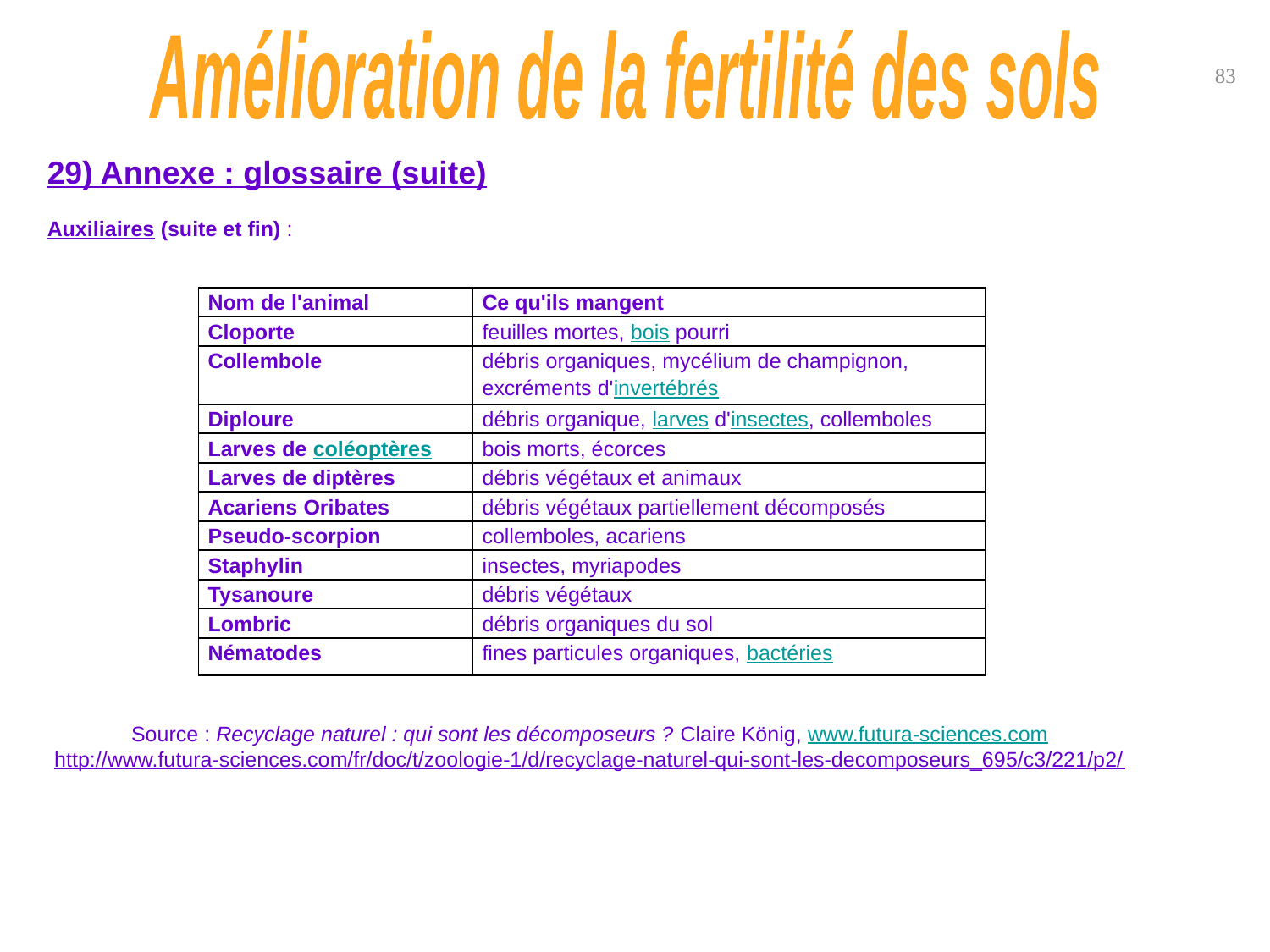

Amélioration de la fertilité des sols
83
29) Annexe : glossaire (suite)

Auxiliaires (suite et fin) :

| Nom de l'animal | Ce qu'ils mangent |
| --- | --- |
| Cloporte | feuilles mortes, bois pourri |
| Collembole | débris organiques, mycélium de champignon, excréments d'invertébrés |
| Diploure | débris organique, larves d'insectes, collemboles |
| Larves de coléoptères | bois morts, écorces |
| Larves de diptères | débris végétaux et animaux |
| Acariens Oribates | débris végétaux partiellement décomposés |
| Pseudo-scorpion | collemboles, acariens |
| Staphylin | insectes, myriapodes |
| Tysanoure | débris végétaux |
| Lombric | débris organiques du sol |
| Nématodes | fines particules organiques, bactéries |
Source : Recyclage naturel : qui sont les décomposeurs ? Claire König, www.futura-sciences.com
http://www.futura-sciences.com/fr/doc/t/zoologie-1/d/recyclage-naturel-qui-sont-les-decomposeurs_695/c3/221/p2/